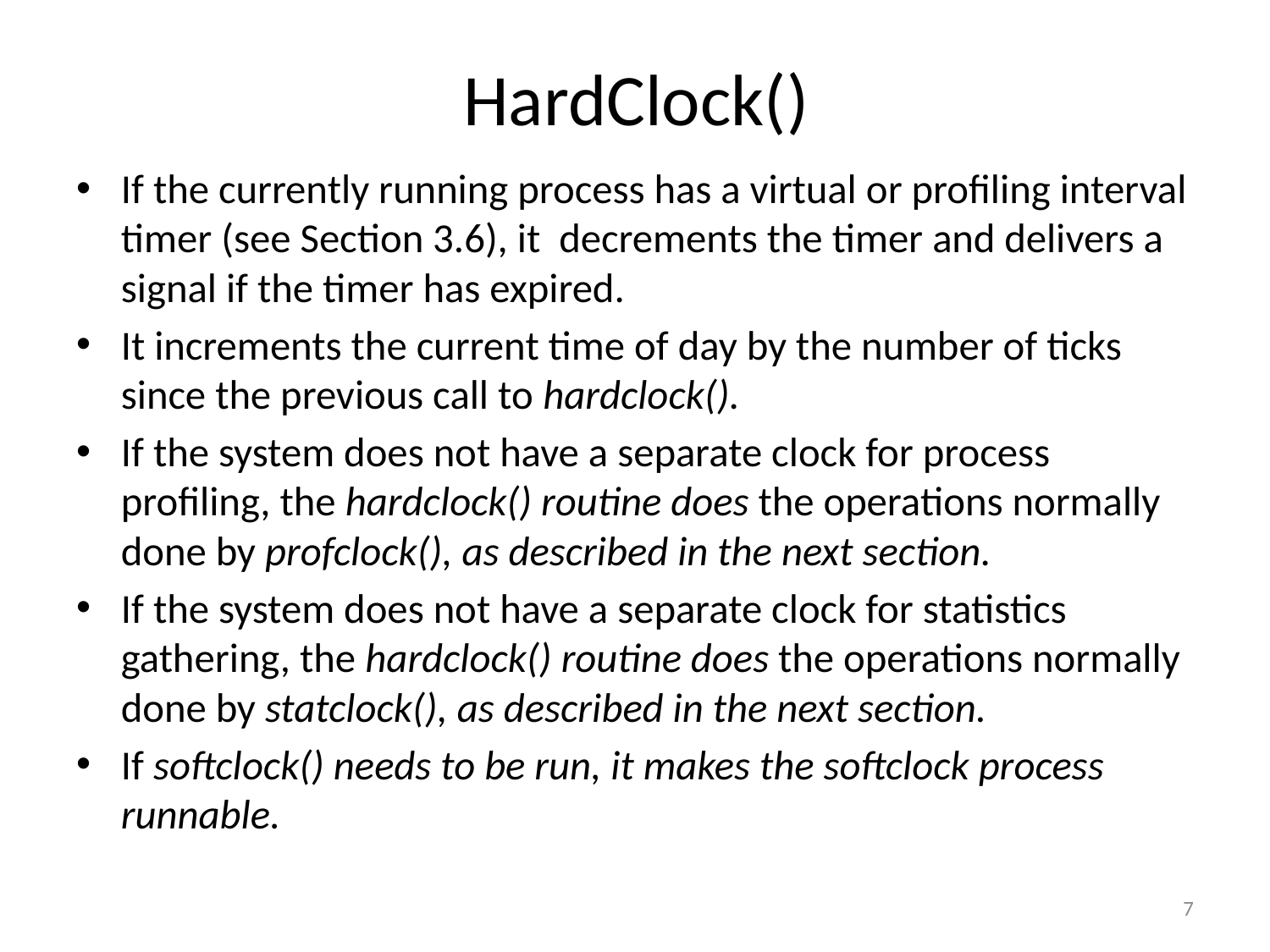

# HardClock()
If the currently running process has a virtual or profiling interval timer (see Section 3.6), it  decrements the timer and delivers a signal if the timer has expired.
It increments the current time of day by the number of ticks since the previous call to hardclock().
If the system does not have a separate clock for process profiling, the hardclock() routine does the operations normally done by profclock(), as described in the next section.
If the system does not have a separate clock for statistics gathering, the hardclock() routine does the operations normally done by statclock(), as described in the next section.
If softclock() needs to be run, it makes the softclock process runnable.
7